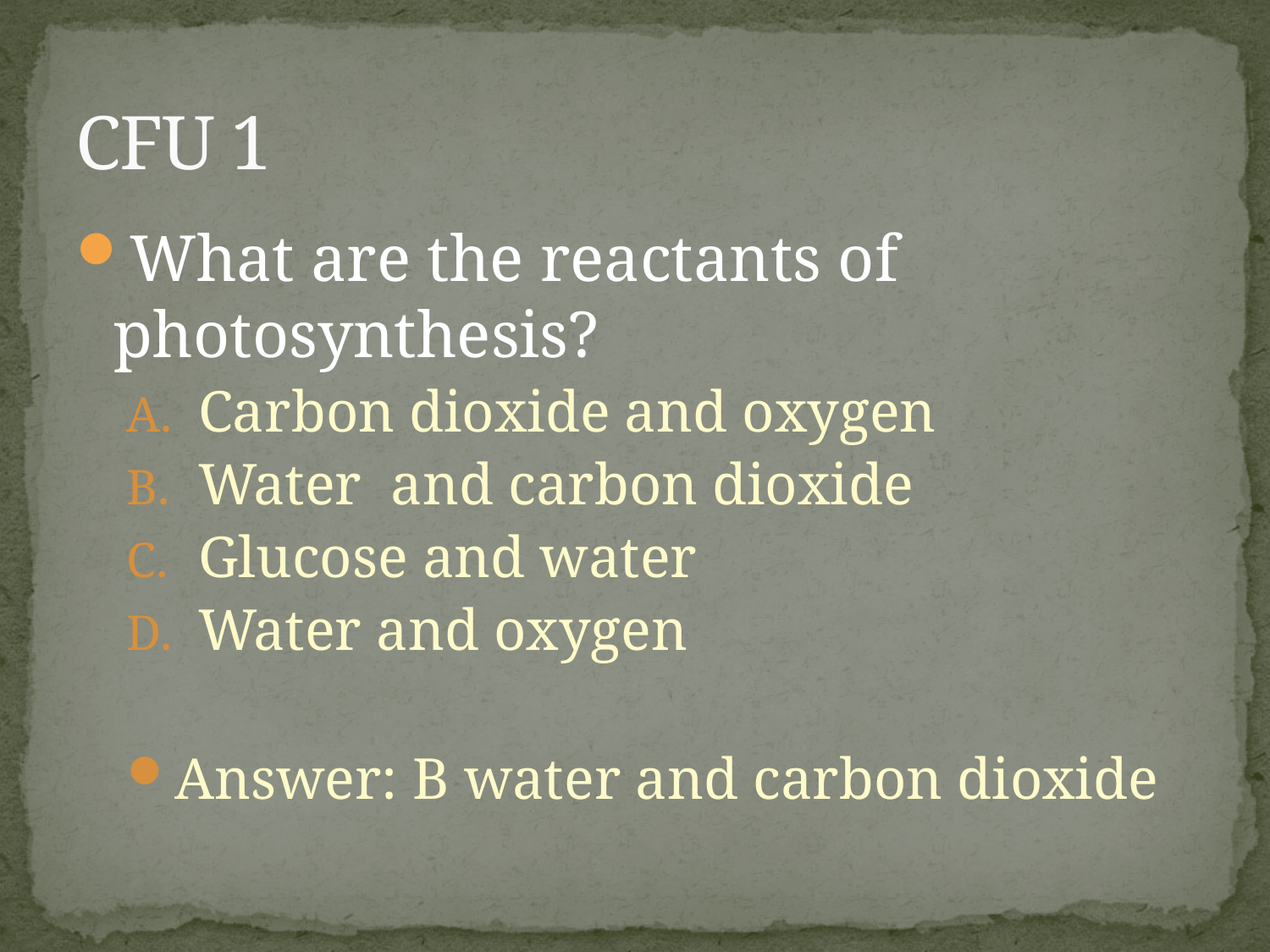

# CFU 1
What are the reactants of photosynthesis?
Carbon dioxide and oxygen
Water  and carbon dioxide
Glucose and water
Water and oxygen

Answer: B water and carbon dioxide